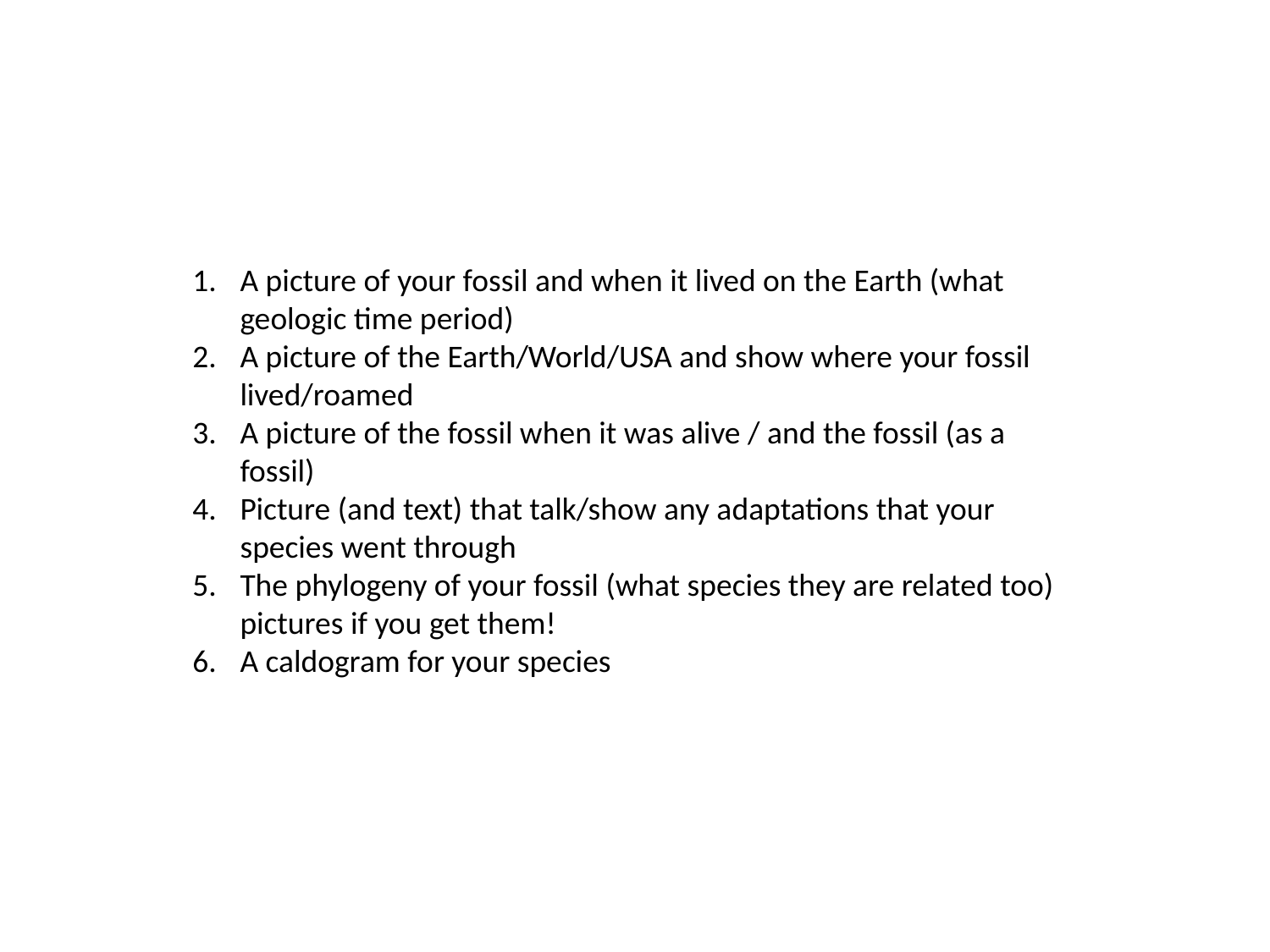

A picture of your fossil and when it lived on the Earth (what geologic time period)
A picture of the Earth/World/USA and show where your fossil lived/roamed
A picture of the fossil when it was alive / and the fossil (as a fossil)
Picture (and text) that talk/show any adaptations that your species went through
The phylogeny of your fossil (what species they are related too) pictures if you get them!
A caldogram for your species